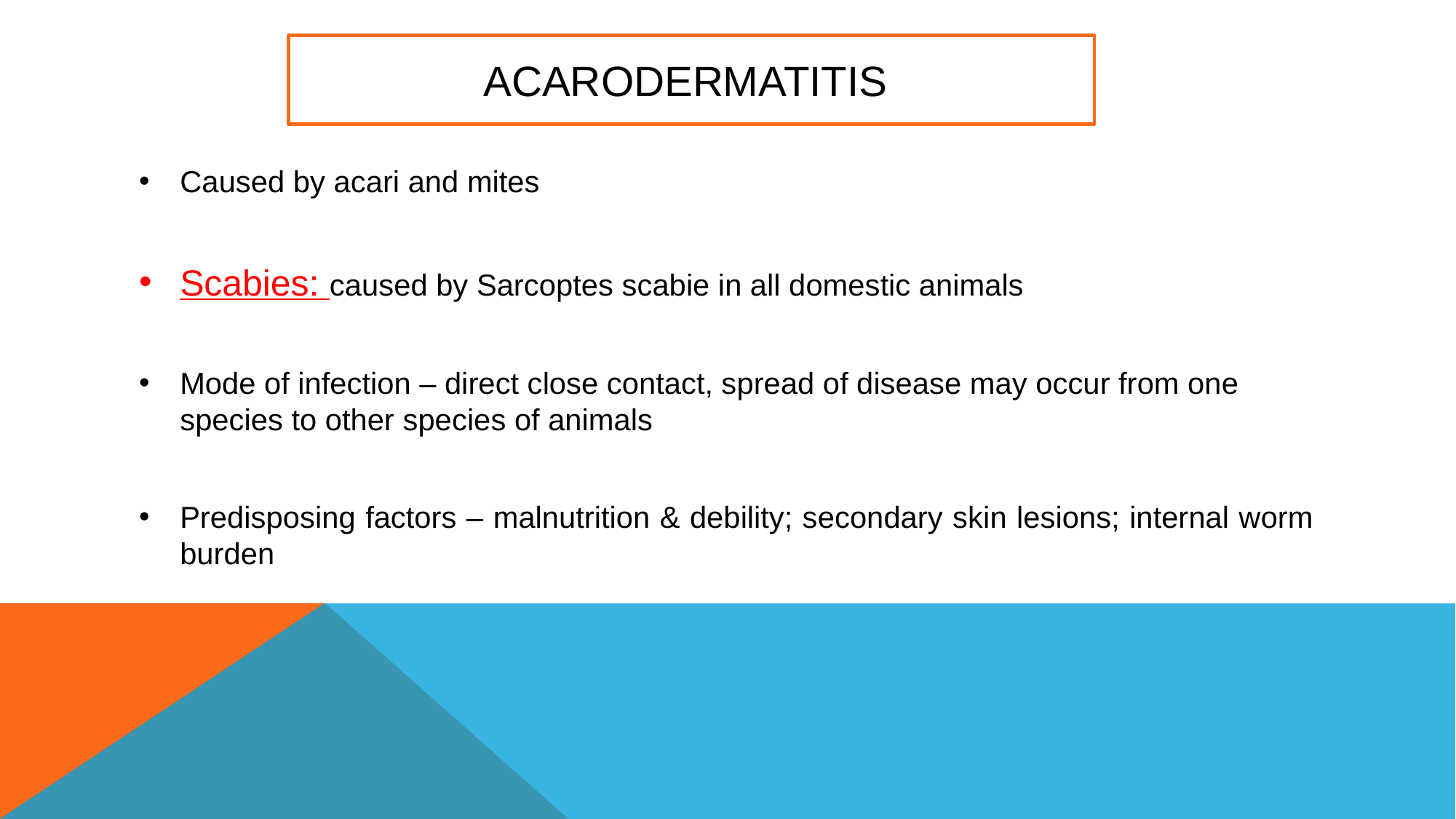

# Acarodermatitis
Caused by acari and mites

Scabies: caused by Sarcoptes scabie in all domestic animals

Mode of infection – direct close contact, spread of disease may occur from one species to other species of animals

Predisposing factors – malnutrition & debility; secondary skin lesions; internal worm burden